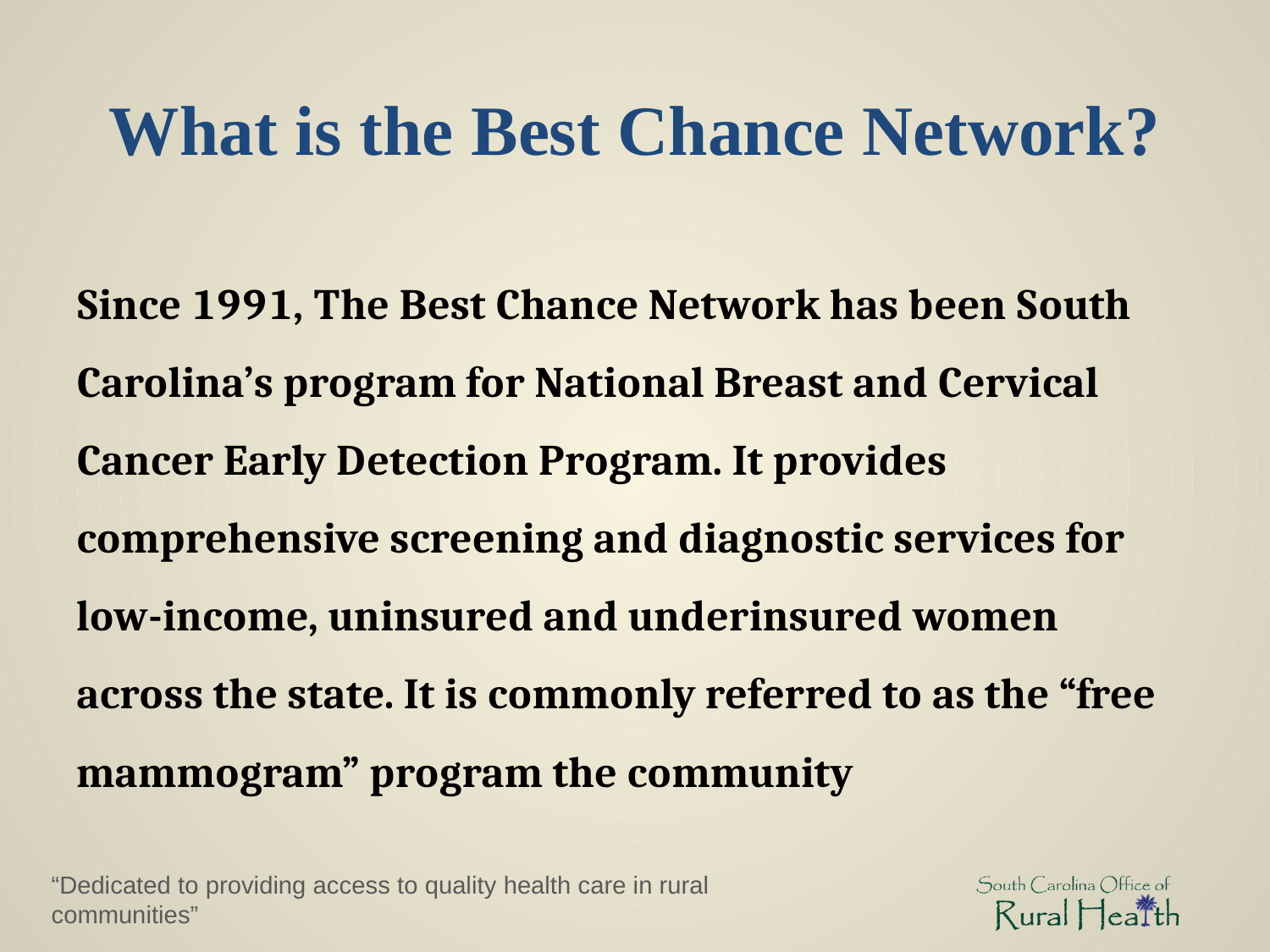

# What is the Best Chance Network?

Since 1991, The Best Chance Network has been South Carolina’s program for National Breast and Cervical Cancer Early Detection Program. It provides comprehensive screening and diagnostic services for low-income, uninsured and underinsured women across the state. It is commonly referred to as the “free mammogram” program the community